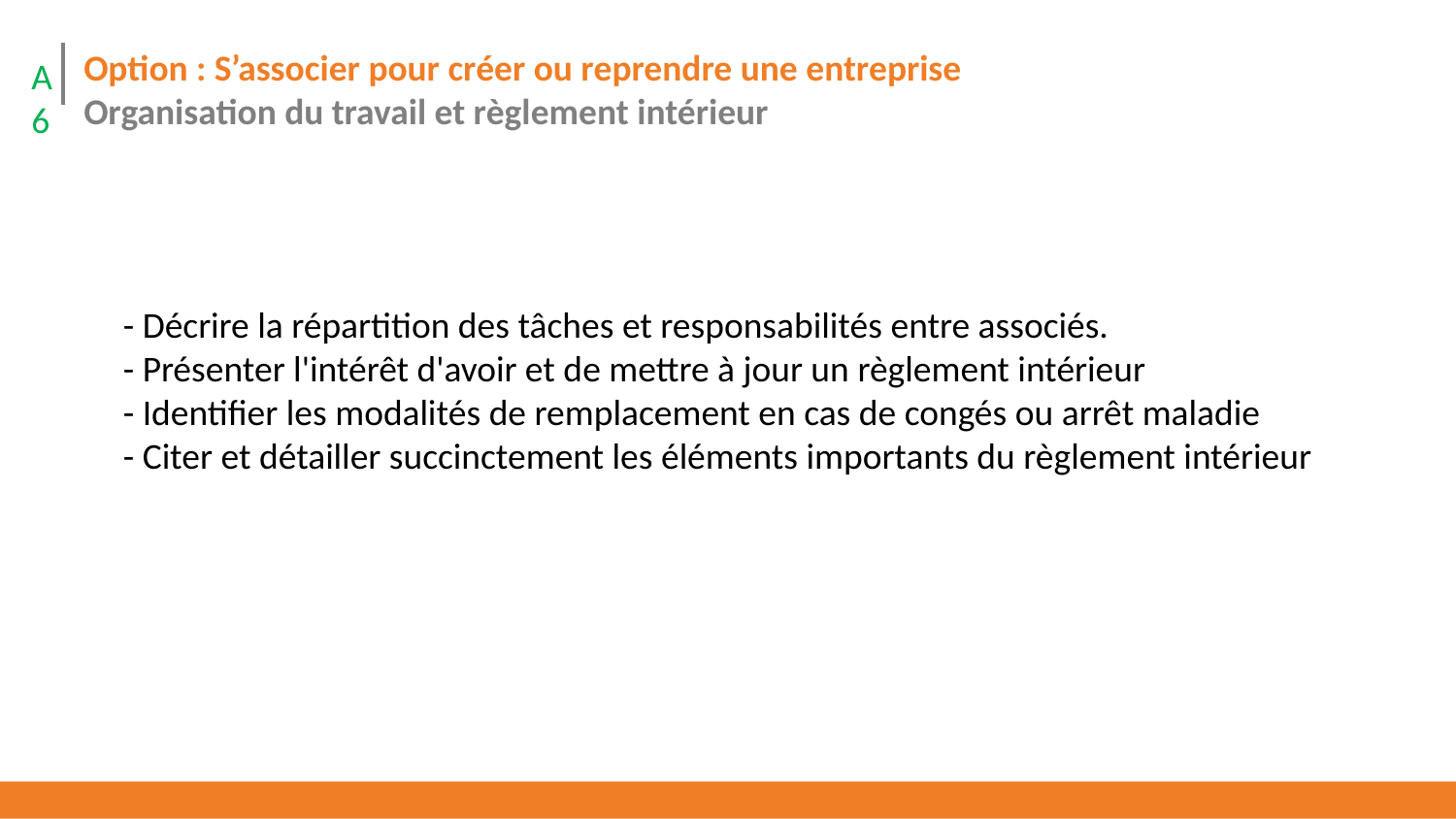

Option : S’associer pour créer ou reprendre une entreprise
Organisation du travail et règlement intérieur
A6
- Décrire la répartition des tâches et responsabilités entre associés.
- Présenter l'intérêt d'avoir et de mettre à jour un règlement intérieur
- Identifier les modalités de remplacement en cas de congés ou arrêt maladie
- Citer et détailler succinctement les éléments importants du règlement intérieur